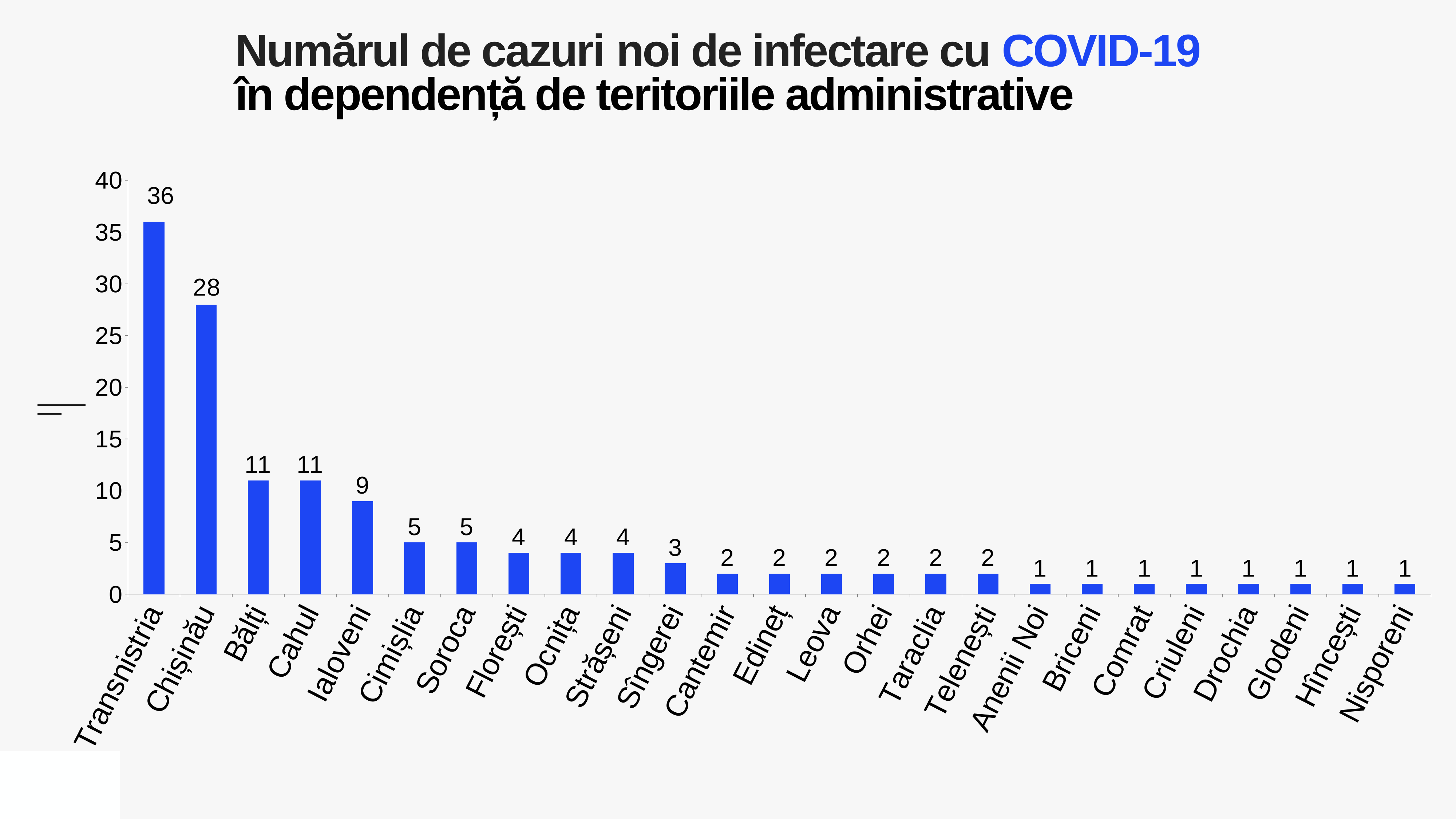

Numărul de cazuri noi de infectare cu COVID-19
în dependență de teritoriile administrative

### Chart

| Category | Cazuri |
|---|---|
| Transnistria | 36.0 |
| Chișinău | 28.0 |
| Bălți | 11.0 |
| Cahul | 11.0 |
| Ialoveni | 9.0 |
| Cimișlia | 5.0 |
| Soroca | 5.0 |
| Florești | 4.0 |
| Ocnița | 4.0 |
| Strășeni | 4.0 |
| Sîngerei | 3.0 |
| Cantemir | 2.0 |
| Edineț | 2.0 |
| Leova | 2.0 |
| Orhei | 2.0 |
| Taraclia | 2.0 |
| Telenești | 2.0 |
| Anenii Noi | 1.0 |
| Briceni | 1.0 |
| Comrat | 1.0 |
| Criuleni | 1.0 |
| Drochia | 1.0 |
| Glodeni | 1.0 |
| Hîncești | 1.0 |
| Nisporeni | 1.0 |